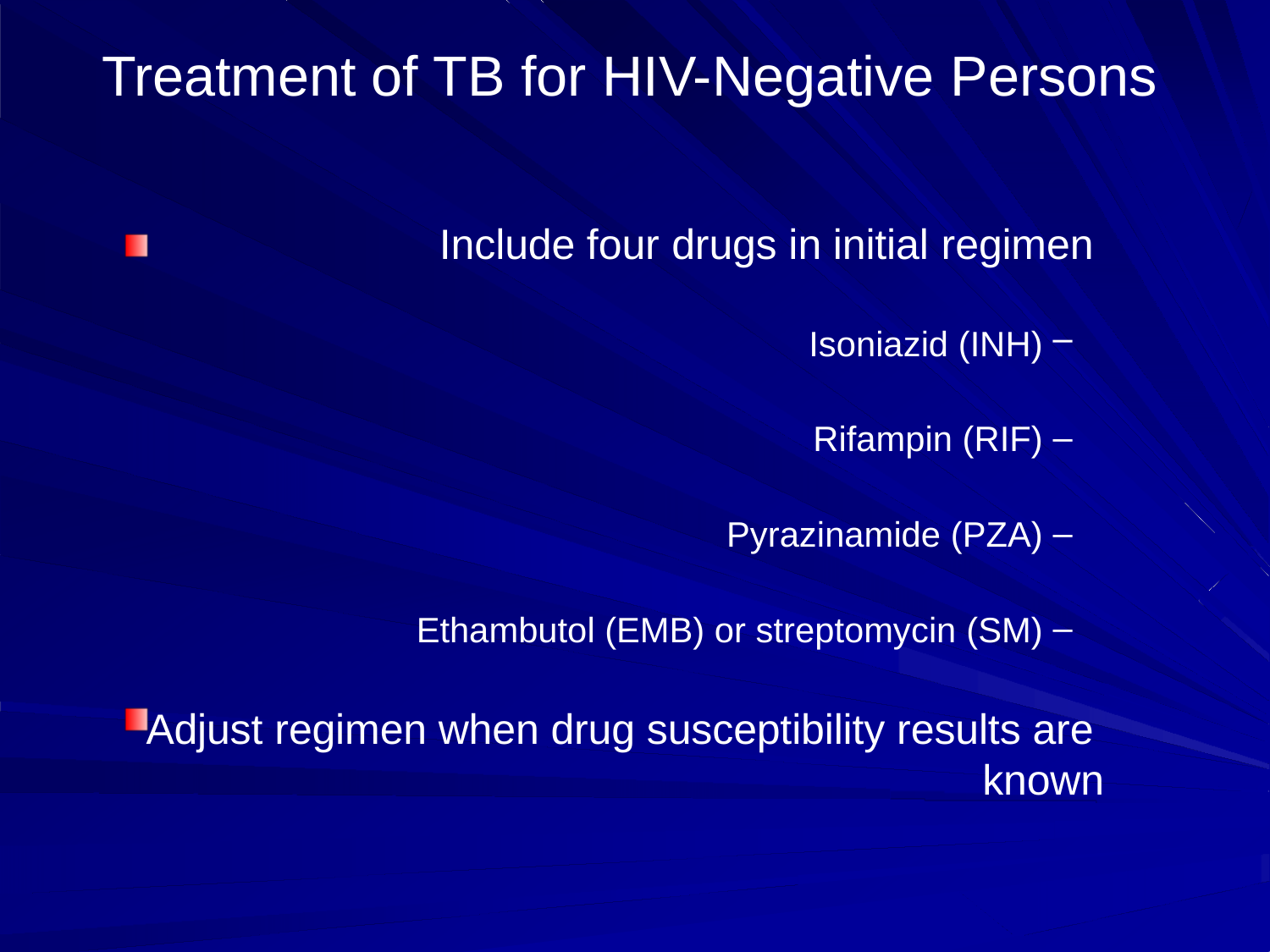

# Treatment of TB for HIV-Negative Persons
Include four drugs in initial regimen

Isoniazid (INH)

Rifampin (RIF)

Pyrazinamide (PZA)

Ethambutol (EMB) or streptomycin (SM)

Adjust regimen when drug susceptibility results are  known